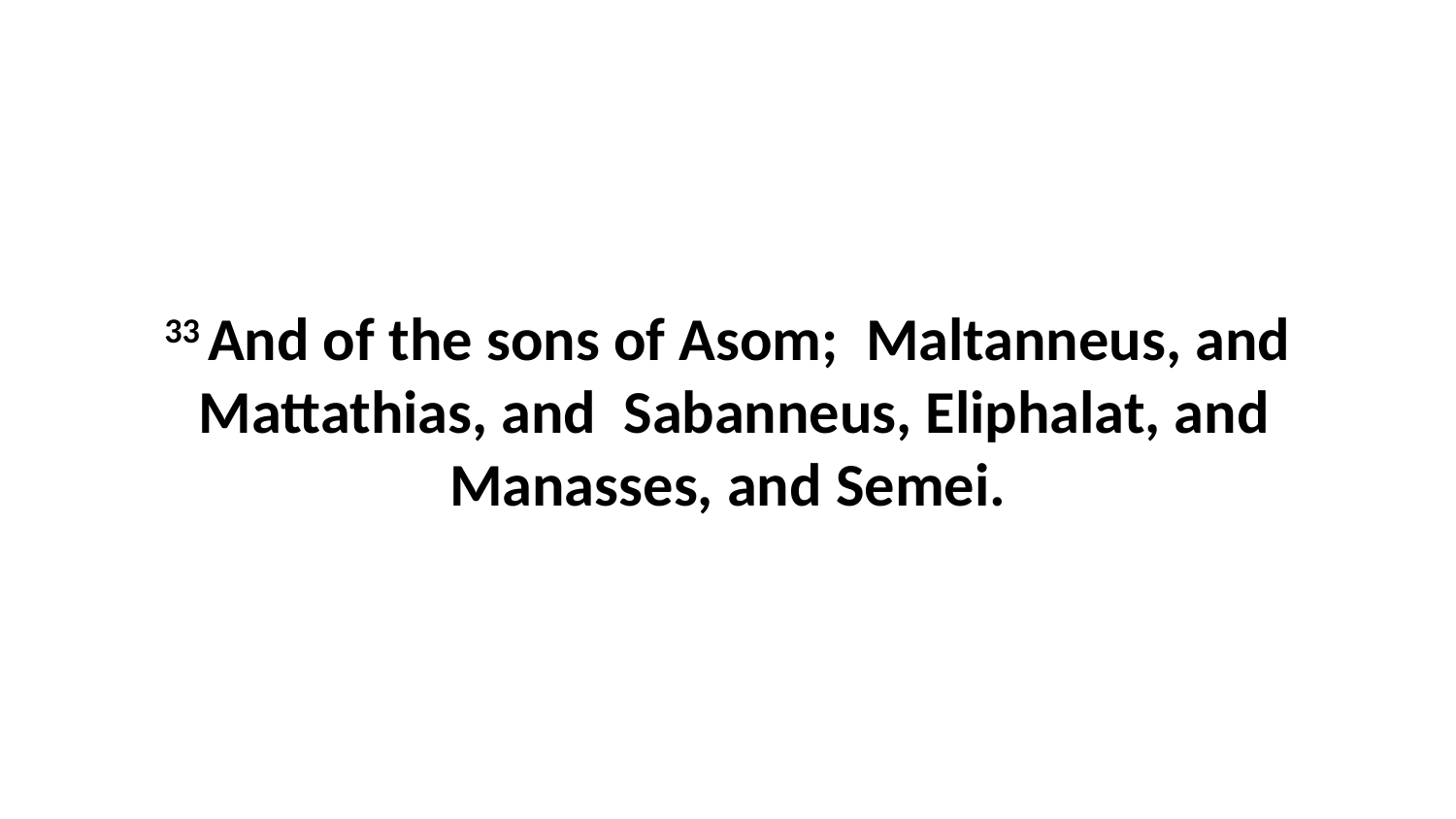

33 And of the sons of Asom;  Maltanneus, and  Mattathias, and  Sabanneus, Eliphalat, and Manasses, and Semei.